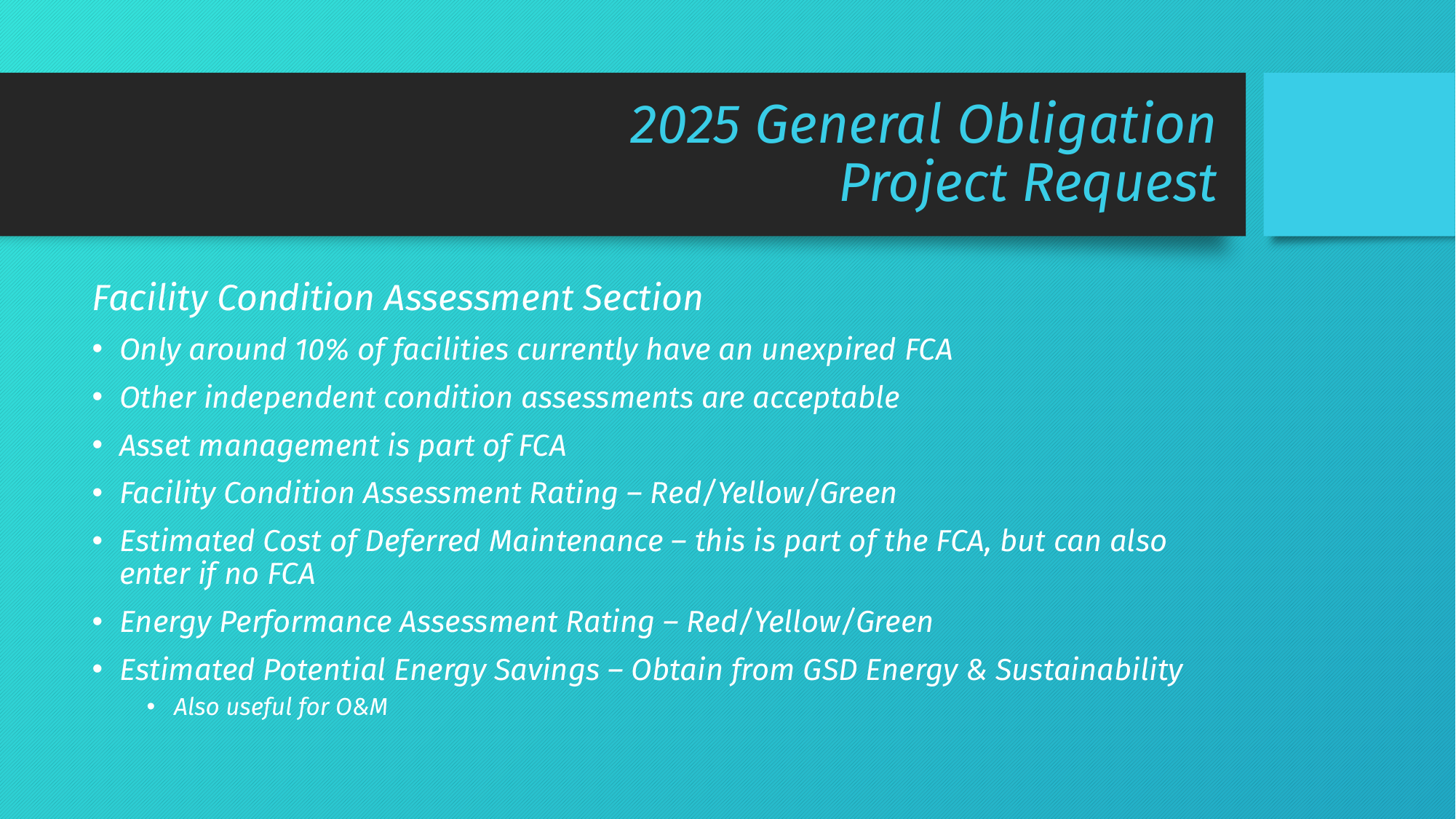

# 2025 General Obligation Project Request
Facility Condition Assessment Section
Only around 10% of facilities currently have an unexpired FCA
Other independent condition assessments are acceptable
Asset management is part of FCA
Facility Condition Assessment Rating – Red/Yellow/Green
Estimated Cost of Deferred Maintenance – this is part of the FCA, but can also enter if no FCA
Energy Performance Assessment Rating – Red/Yellow/Green
Estimated Potential Energy Savings – Obtain from GSD Energy & Sustainability
Also useful for O&M